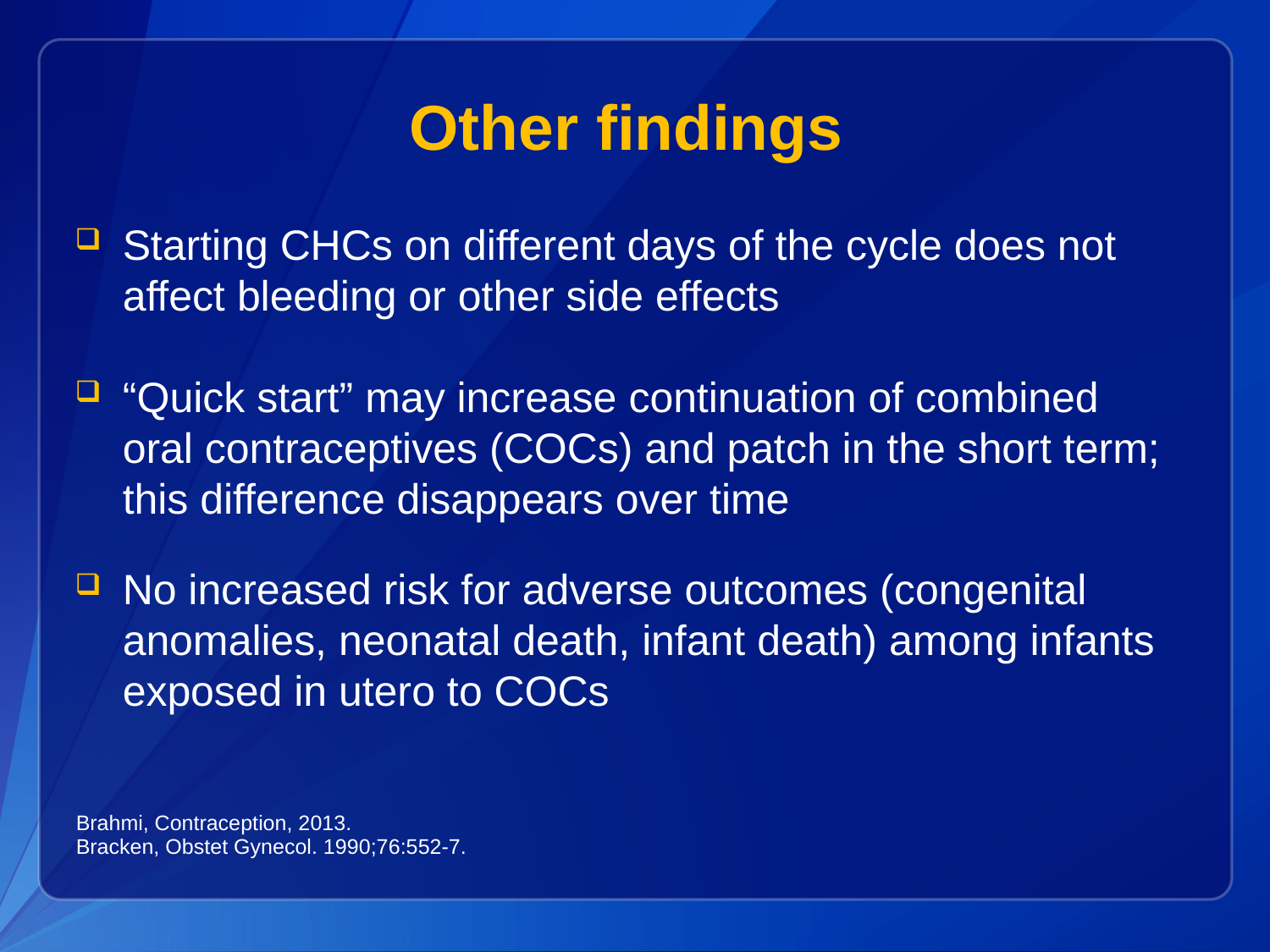

# Other findings
Starting CHCs on different days of the cycle does not affect bleeding or other side effects
“Quick start” may increase continuation of combined oral contraceptives (COCs) and patch in the short term; this difference disappears over time
No increased risk for adverse outcomes (congenital anomalies, neonatal death, infant death) among infants exposed in utero to COCs

Brahmi, Contraception, 2013.
Bracken, Obstet Gynecol. 1990;76:552-7.